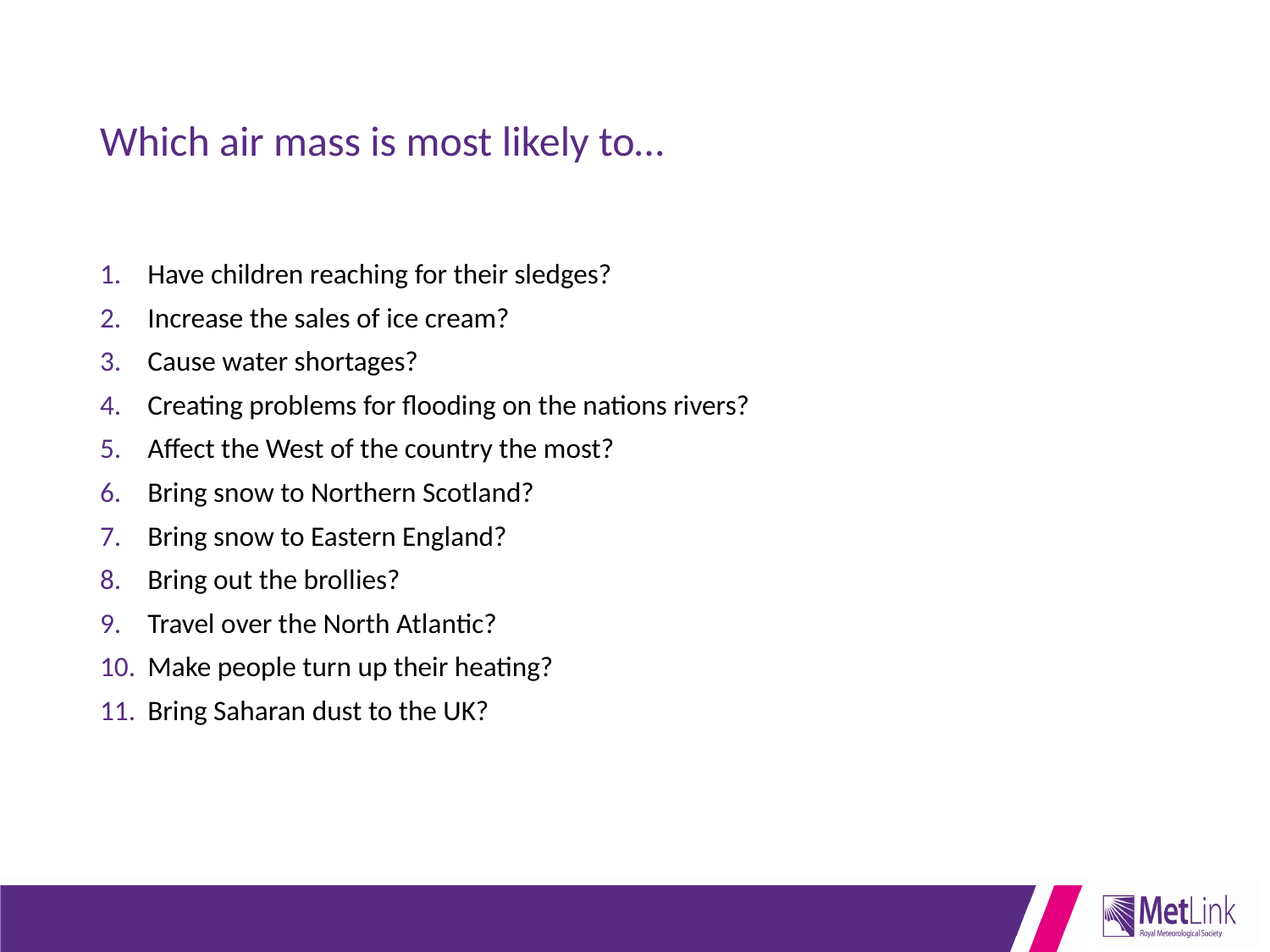

# Which air mass is most likely to…
Have children reaching for their sledges?
Increase the sales of ice cream?
Cause water shortages?
Creating problems for flooding on the nations rivers?
Affect the West of the country the most?
Bring snow to Northern Scotland?
Bring snow to Eastern England?
Bring out the brollies?
Travel over the North Atlantic?
Make people turn up their heating?
Bring Saharan dust to the UK?